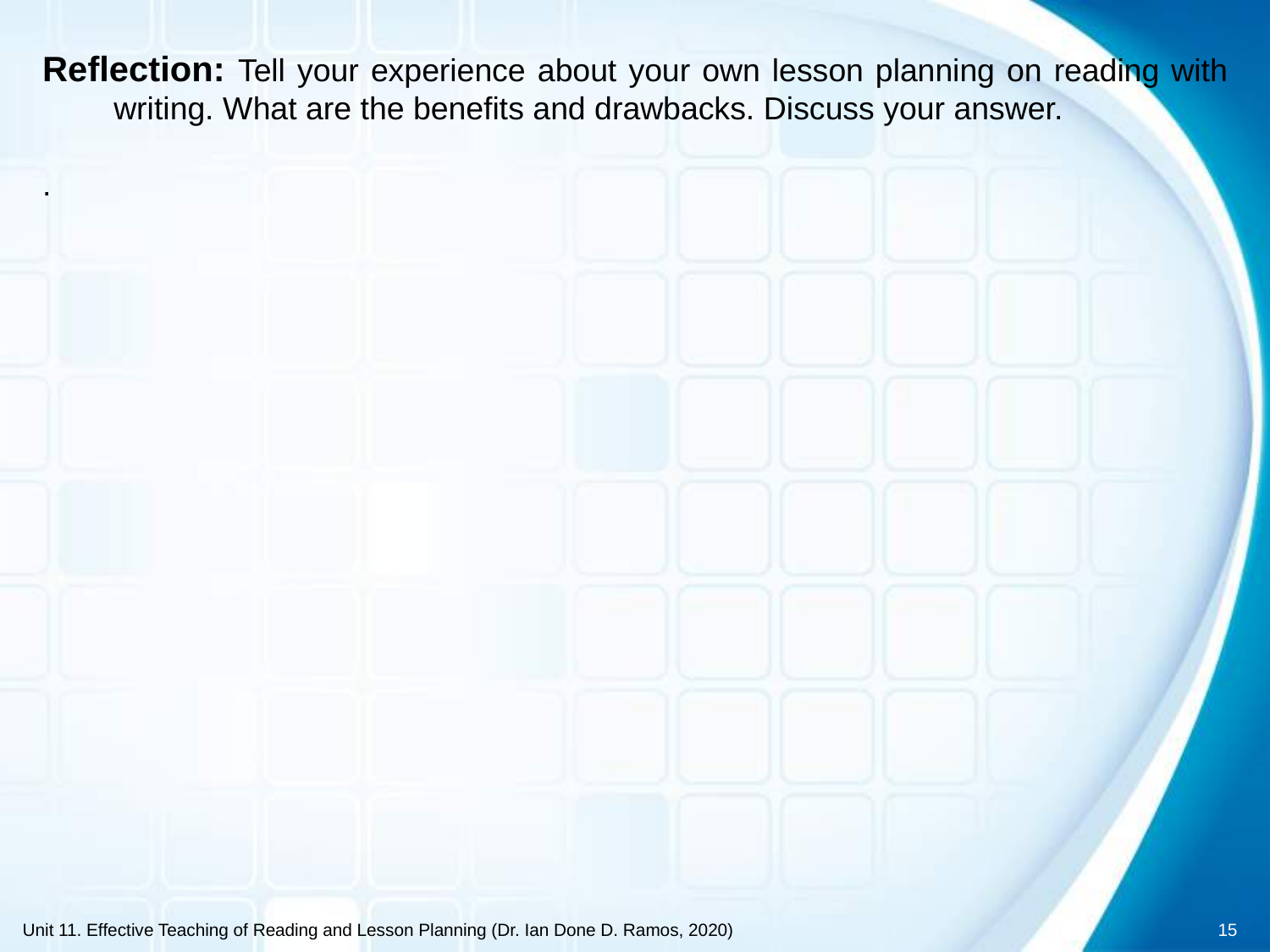

Reflection: Tell your experience about your own lesson planning on reading with writing. What are the benefits and drawbacks. Discuss your answer.

.

Unit 11. Effective Teaching of Reading and Lesson Planning (Dr. Ian Done D. Ramos, 2020)
15